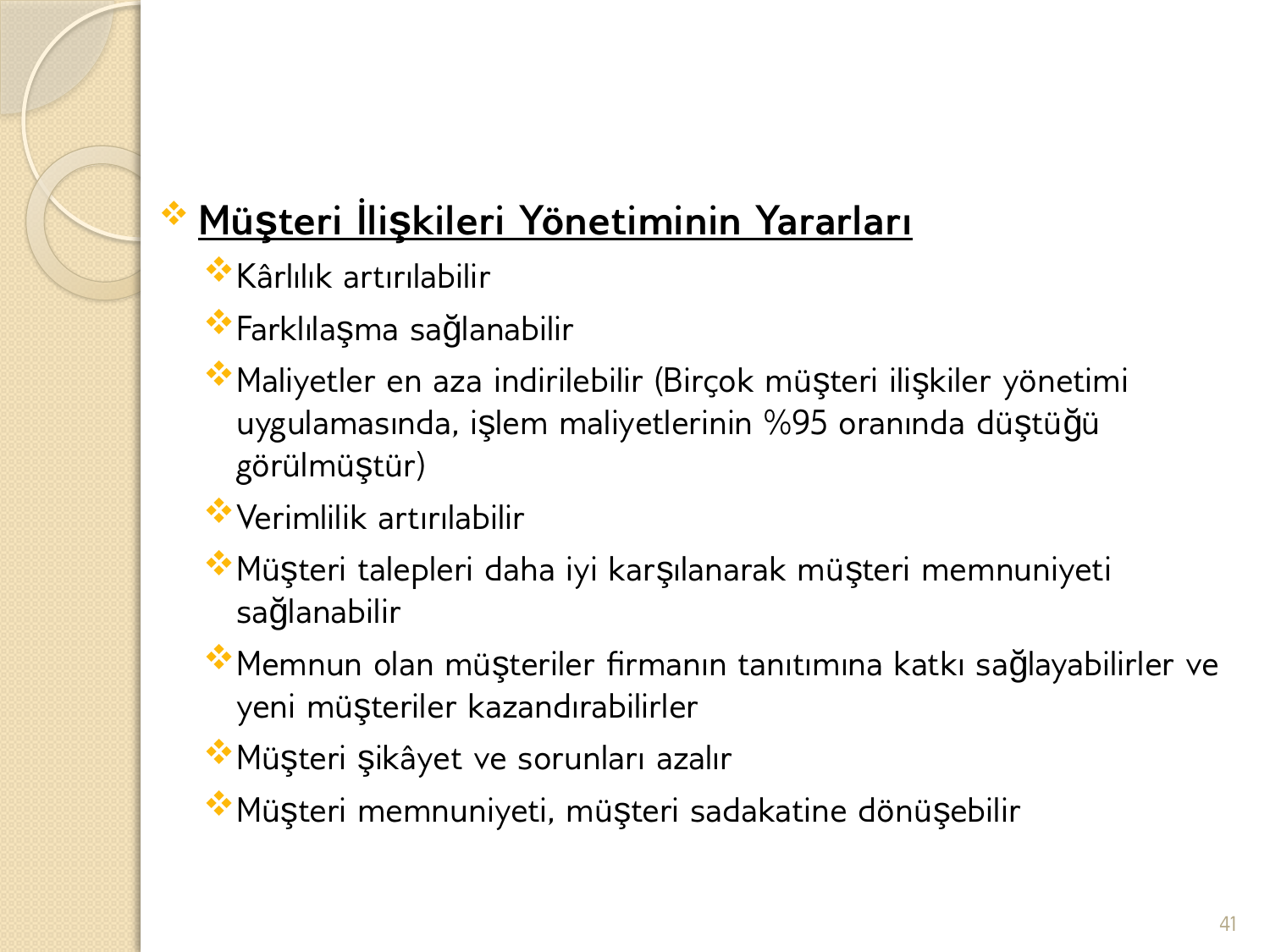

#
Müşteri İlişkileri Yönetiminin Yararları
Kârlılık artırılabilir
Farklılaşma sağlanabilir
Maliyetler en aza indirilebilir (Birçok müşteri ilişkiler yönetimi uygulamasında, işlem maliyetlerinin %95 oranında düştüğü görülmüştür)
Verimlilik artırılabilir
Müşteri talepleri daha iyi karşılanarak müşteri memnuniyeti sağlanabilir
Memnun olan müşteriler firmanın tanıtımına katkı sağlayabilirler ve yeni müşteriler kazandırabilirler
Müşteri şikâyet ve sorunları azalır
Müşteri memnuniyeti, müşteri sadakatine dönüşebilir

41